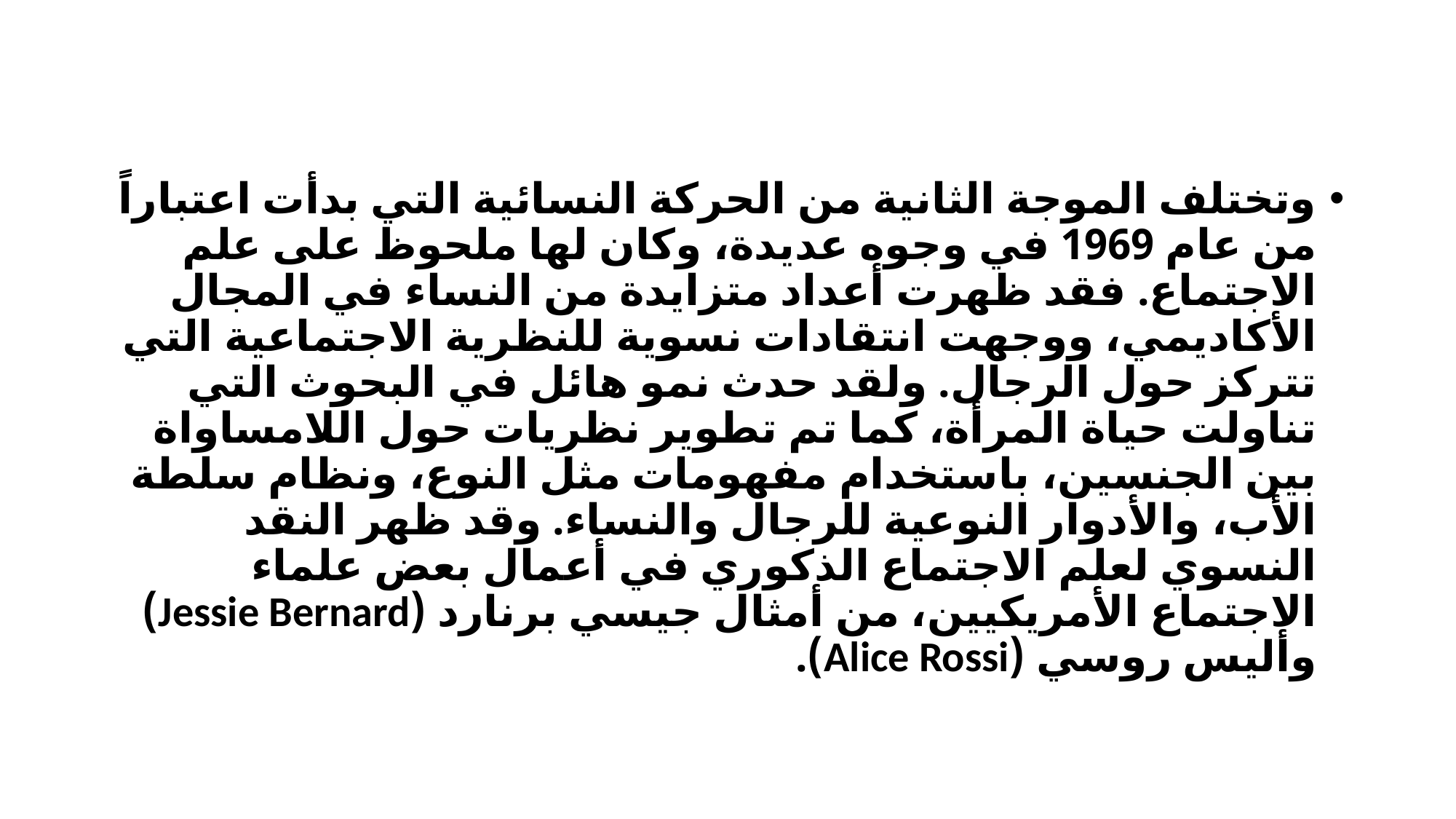

وتختلف الموجة الثانية من الحركة النسائية التي بدأت اعتباراً من عام 1969 في وجوه عديدة، وكان لها ملحوظ على علم الاجتماع. فقد ظهرت أعداد متزايدة من النساء في المجال الأكاديمي، ووجهت انتقادات نسوية للنظرية الاجتماعية التي تتركز حول الرجال. ولقد حدث نمو هائل في البحوث التي تناولت حياة المرأة، كما تم تطوير نظريات حول اللامساواة بين الجنسين، باستخدام مفهومات مثل النوع، ونظام سلطة الأب، والأدوار النوعية للرجال والنساء. وقد ظهر النقد النسوي لعلم الاجتماع الذكوري في أعمال بعض علماء الاجتماع الأمريكيين، من أمثال جيسي برنارد (Jessie Bernard) وأليس روسي (Alice Rossi).